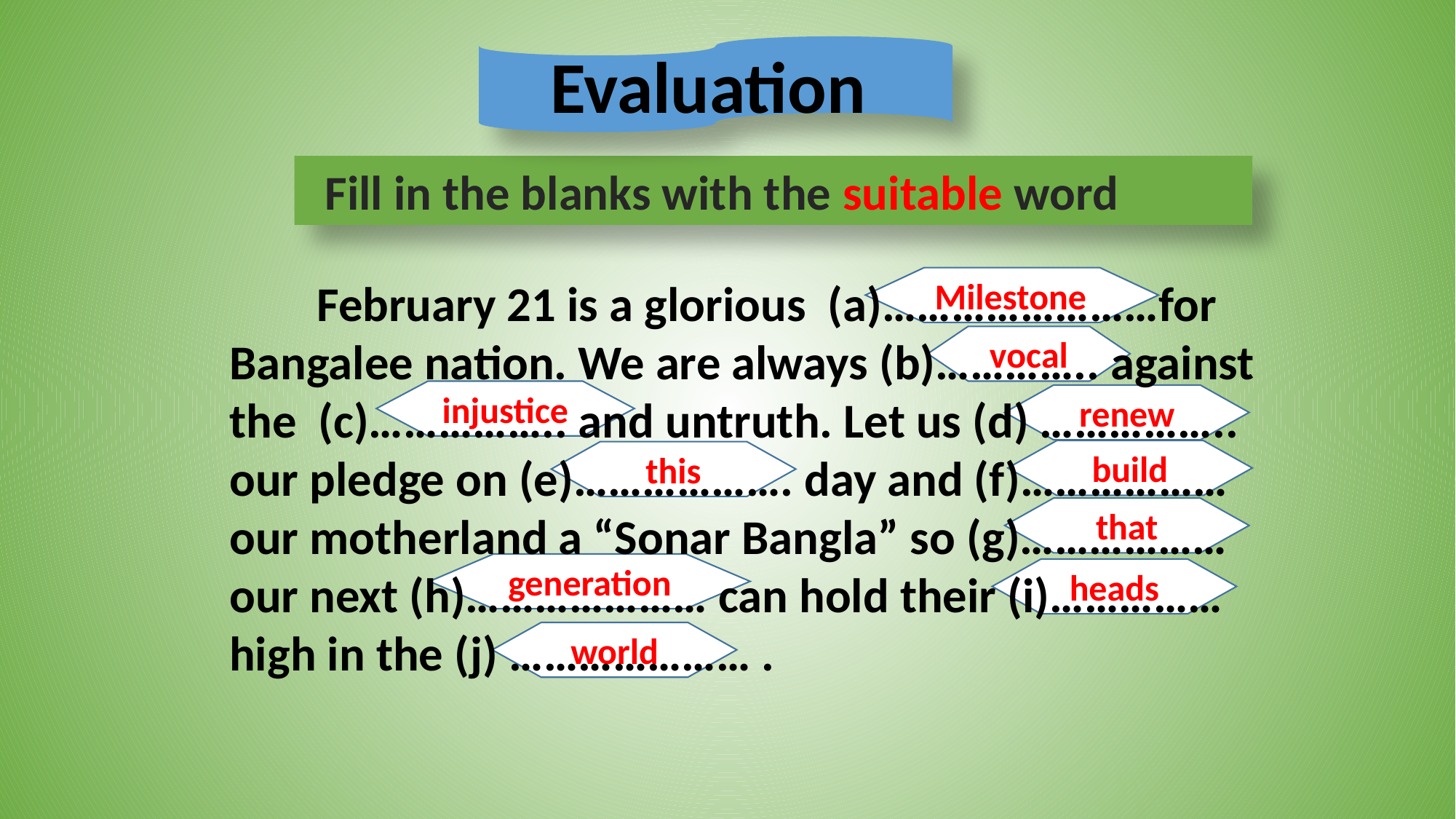

Evaluation
  Fill in the blanks with the suitable word
        February 21 is a glorious  (a)……………………for Bangalee nation. We are always (b)………….. against the  (c)…………….. and untruth. Let us (d) …………….. our pledge on (e)………………. day and (f)……………… our motherland a “Sonar Bangla” so (g)……………… our next (h)………………… can hold their (i)…………… high in the (j) ………………… .
Milestone
vocal
injustice
renew
build
this
that
generation
heads
world